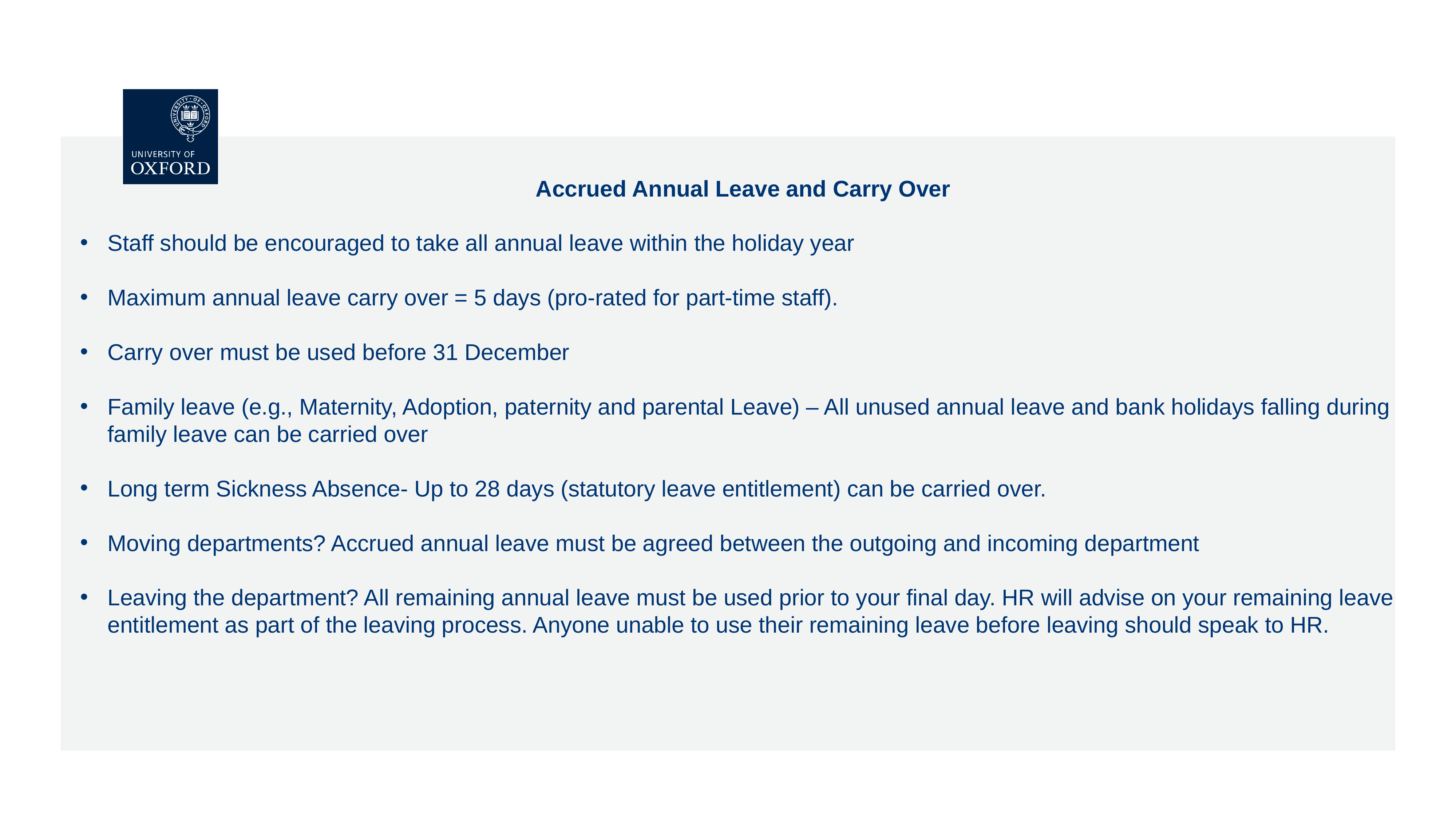

Accrued Annual Leave and Carry Over ​

Staff should be encouraged to take all annual leave within the holiday year​
​
Maximum annual leave carry over = 5 days (pro-rated for part-time staff). ​
​
Carry over must be used before 31 December​
​
Family leave (e.g., Maternity, Adoption, paternity and parental Leave) – All unused annual leave and bank holidays falling during family leave can be carried over

Long term Sickness Absence- Up to 28 days (statutory leave entitlement) can be carried over.​

Moving departments? Accrued annual leave must be agreed between the outgoing and incoming department​
​
Leaving the department? All remaining annual leave must be used prior to your final day. HR will advise on your remaining leave entitlement as part of the leaving process. Anyone unable to use their remaining leave before leaving should speak to HR.